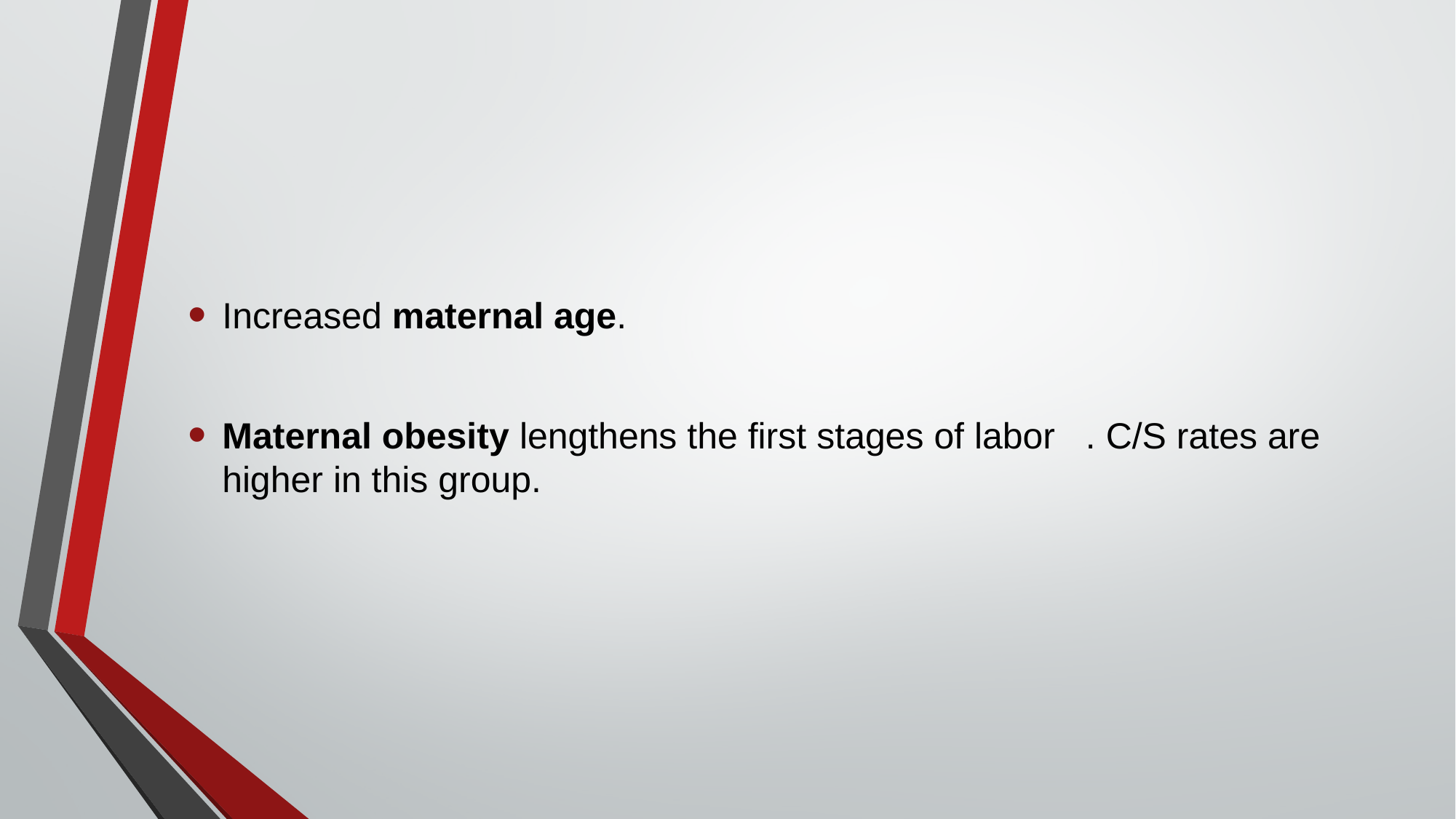

#
Increased maternal age.

Maternal obesity lengthens the first stages of labor   . C/S rates are higher in this group.